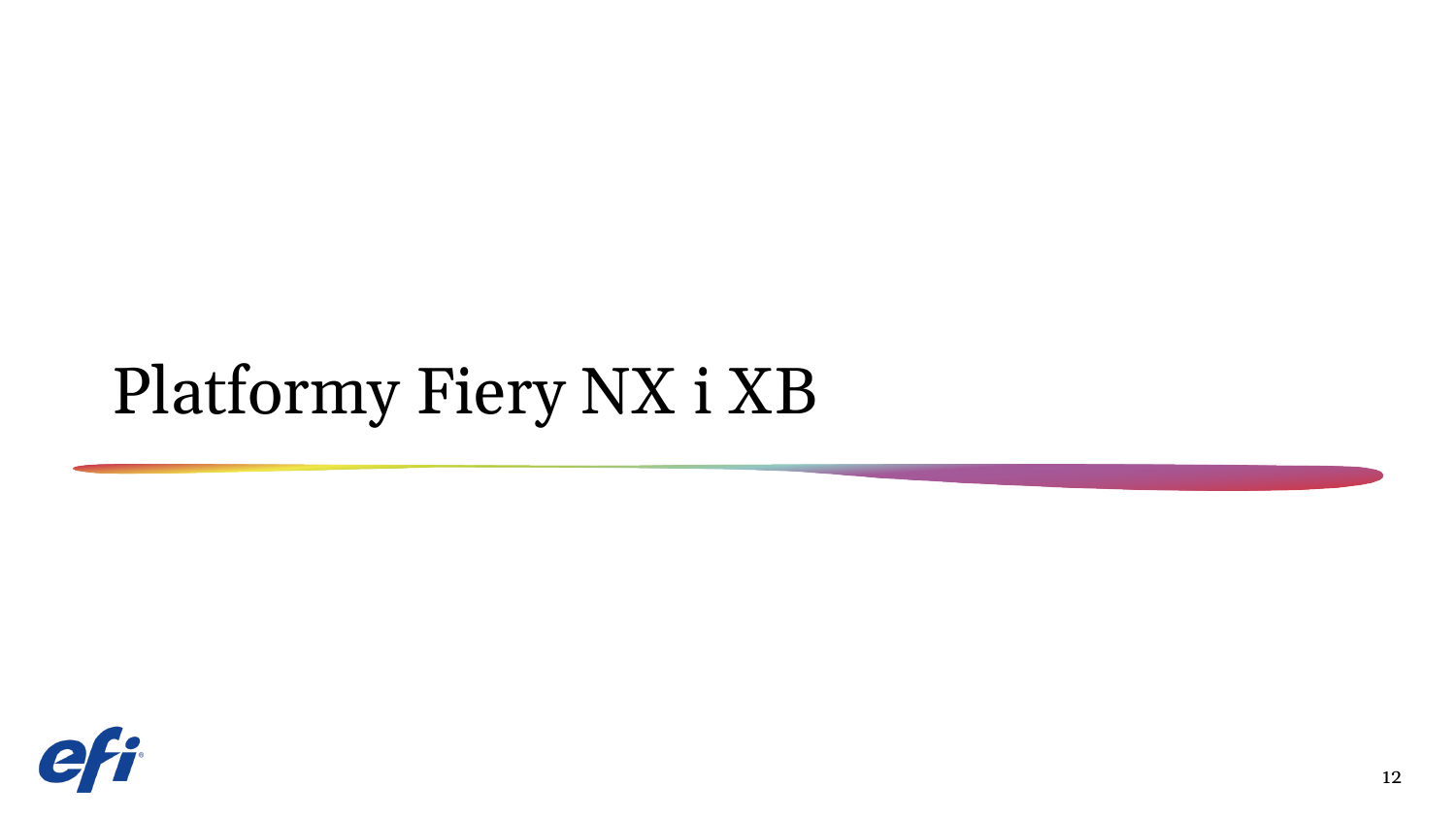

# Platformy Fiery NX i XB

12